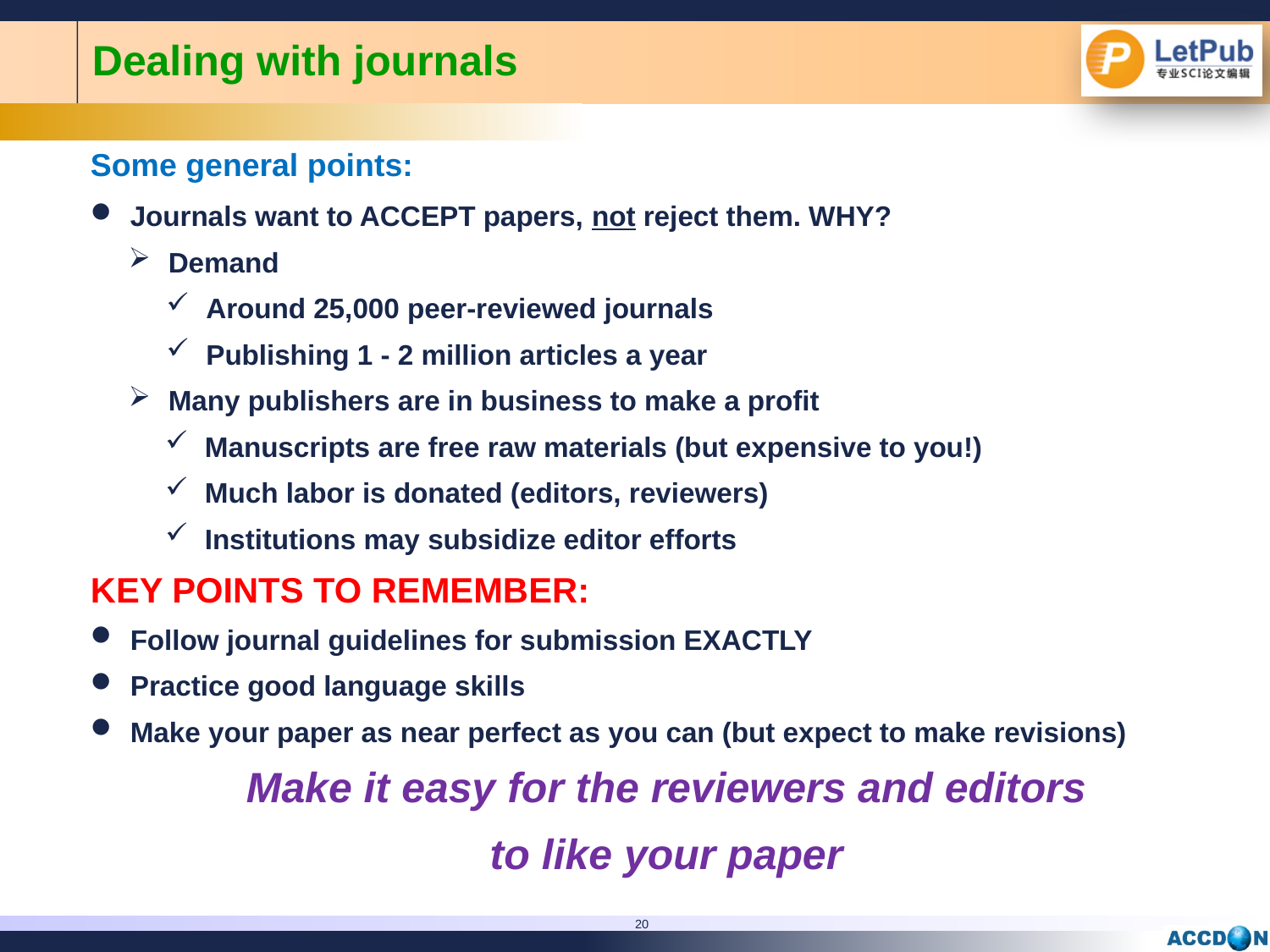

Dealing with journals
Some general points:
Journals want to ACCEPT papers, not reject them. WHY?
Demand
Around 25,000 peer-reviewed journals
Publishing 1 - 2 million articles a year
Many publishers are in business to make a profit
Manuscripts are free raw materials (but expensive to you!)
Much labor is donated (editors, reviewers)
Institutions may subsidize editor efforts
KEY POINTS TO REMEMBER:
Follow journal guidelines for submission EXACTLY
Practice good language skills
Make your paper as near perfect as you can (but expect to make revisions)
Make it easy for the reviewers and editors
to like your paper

20